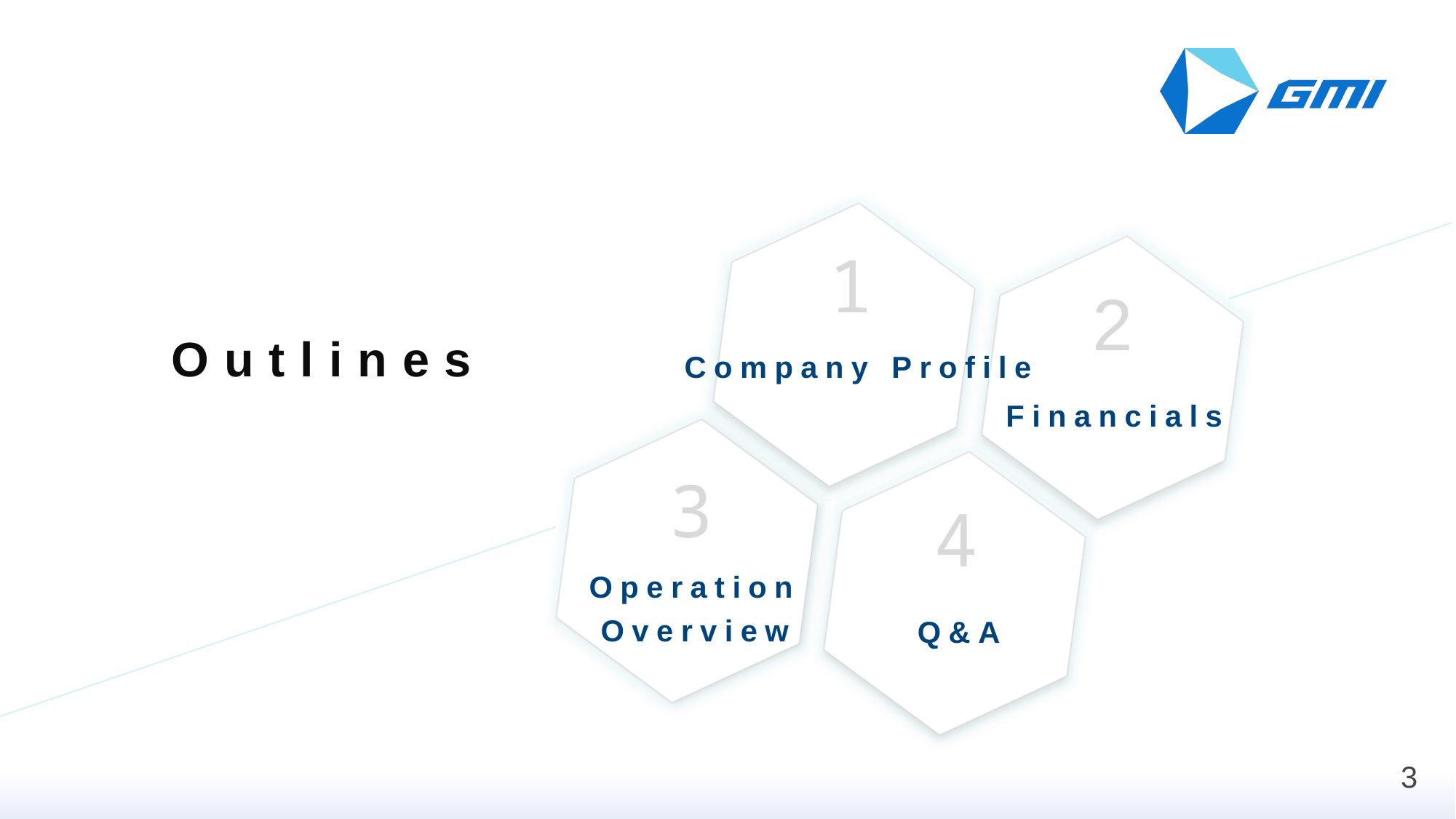

2
Financials

1
Company Profile
3
4
Operation Overview
Q&A

Outlines
3